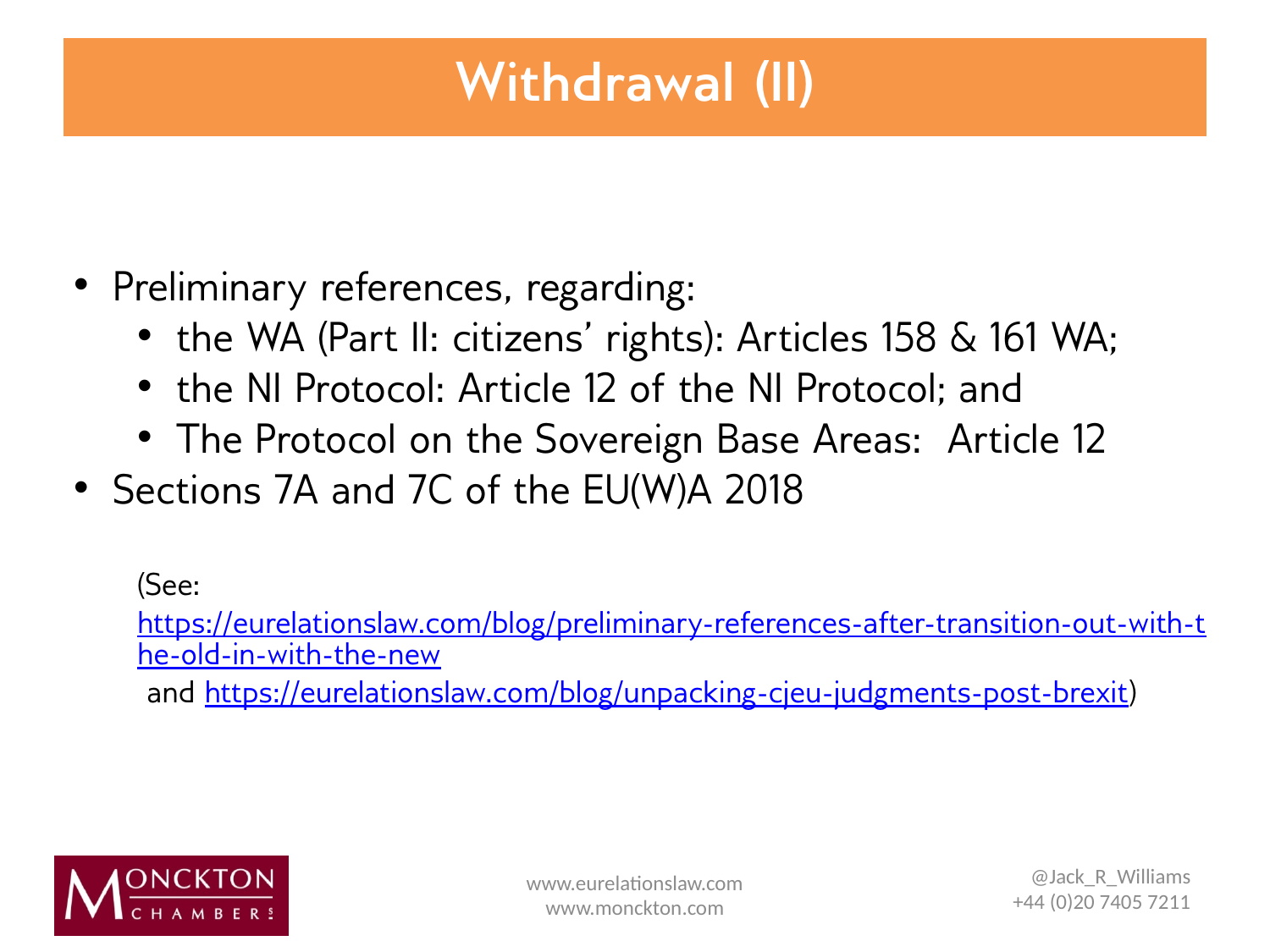

# Withdrawal (II)

Preliminary references, regarding:
the WA (Part II: citizens’ rights): Articles 158 & 161 WA;
the NI Protocol: Article 12 of the NI Protocol; and
The Protocol on the Sovereign Base Areas:  Article 12
Sections 7A and 7C of the EU(W)A 2018

(See: https://eurelationslaw.com/blog/preliminary-references-after-transition-out-with-the-old-in-with-the-new and https://eurelationslaw.com/blog/unpacking-cjeu-judgments-post-brexit)

@Jack_R_Williams
+44 (0)20 7405 7211
www.eurelationslaw.com
www.monckton.com